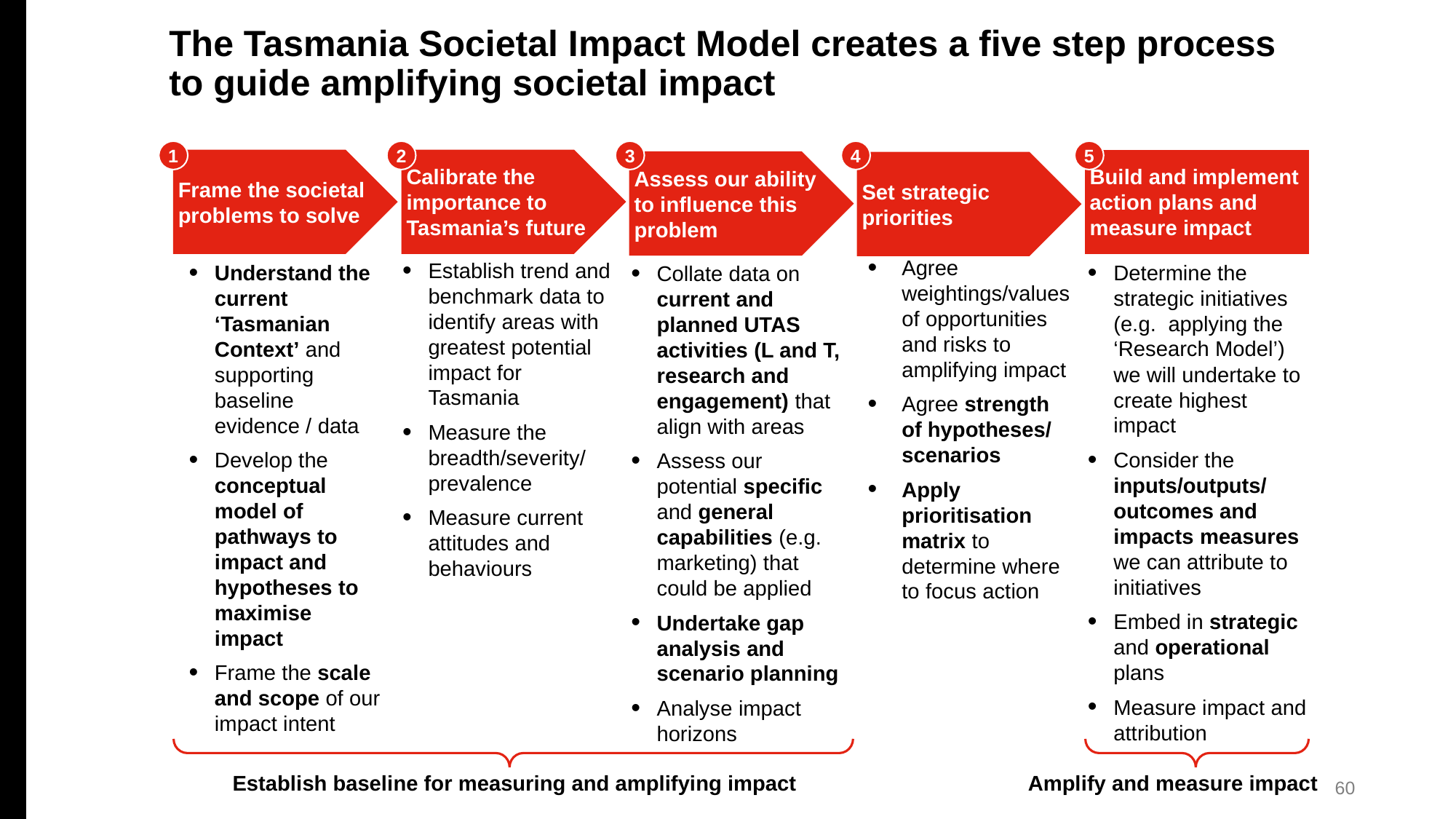

The Tasmania Societal Impact Model creates a five step process to guide amplifying societal impact
1
2
3
4
5
Frame the societal problems to solve
Calibrate the importance to Tasmania’s future
Build and implement action plans and measure impact
Assess our ability to influence this problem
Set strategic priorities
Establish trend and benchmark data to identify areas with greatest potential impact for Tasmania
Measure the breadth/severity/
prevalence
Measure current attitudes and  behaviours

Determine the strategic initiatives (e.g.  applying the ‘Research Model’) we will undertake to create highest impact
Consider the inputs/outputs/
outcomes and impacts measures we can attribute to initiatives
Embed in strategic and operational plans
Measure impact and attribution
Collate data on current and planned UTAS activities (L and T, research and engagement) that align with areas
Assess our potential specific and general capabilities (e.g. marketing) that could be applied
Undertake gap analysis and scenario planning
Analyse impact horizons
Understand the current ‘Tasmanian Context’ and supporting baseline evidence / data
Develop the conceptual model of pathways to impact and hypotheses to maximise impact
Frame the scale and scope of our impact intent
Agree weightings/values of opportunities and risks to amplifying impact
Agree strength of hypotheses/
scenarios
Apply prioritisation matrix to determine where to focus action

Establish baseline for measuring and amplifying impact
Amplify and measure impact